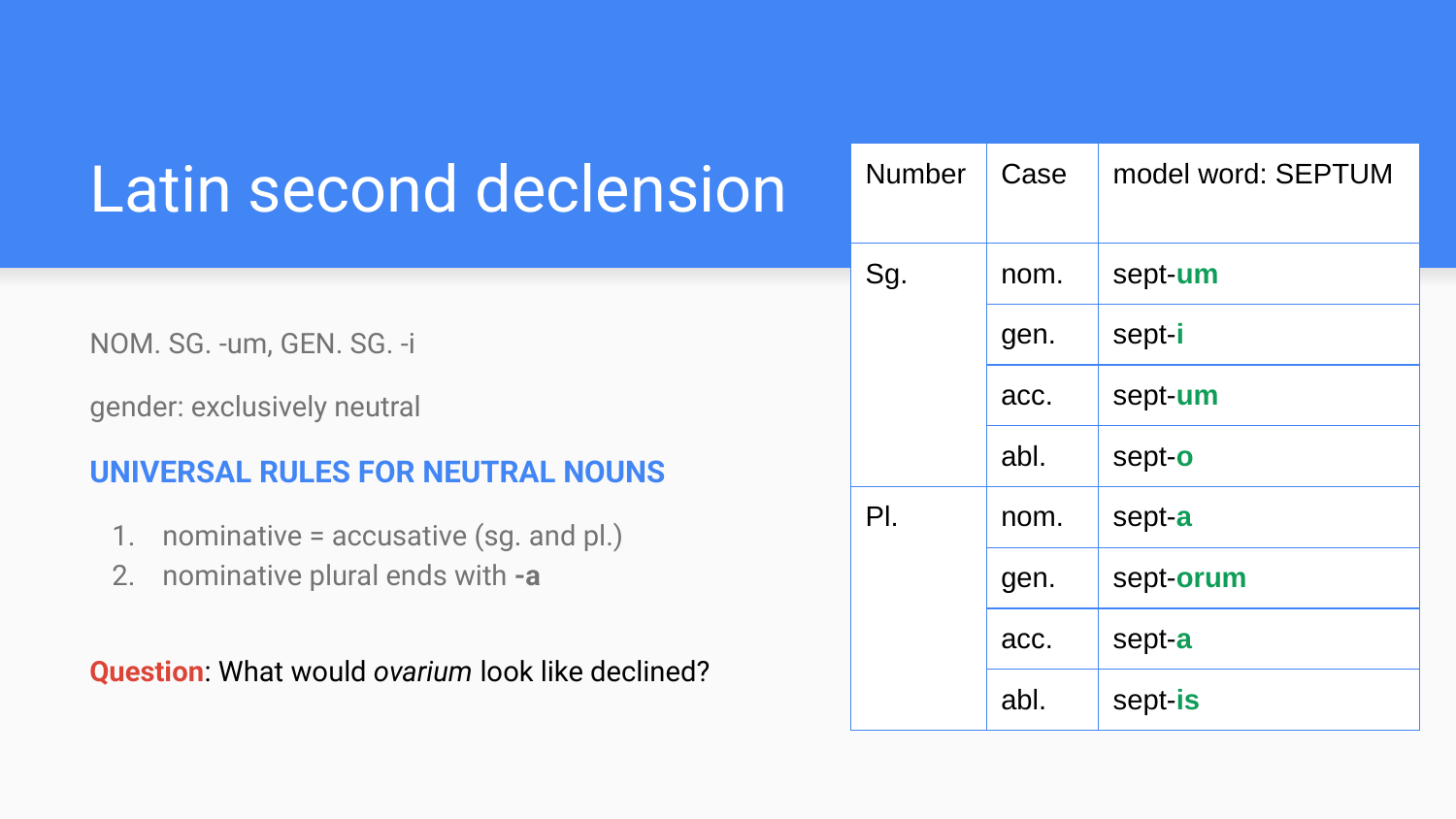

# Latin second declension
| Number | Case | model word: SEPTUM |
| --- | --- | --- |
| Sg. | nom. | sept-um |
|  | gen. | sept-i |
|  | acc. | sept-um |
|  | abl. | sept-o |
| Pl. | nom. | sept-a |
|  | gen. | sept-orum |
|  | acc. | sept-a |
|  | abl. | sept-is |
NOM. SG. -um, GEN. SG. -i
gender: exclusively neutral
UNIVERSAL RULES FOR NEUTRAL NOUNS
nominative = accusative (sg. and pl.)
nominative plural ends with -a

Question: What would ovarium look like declined?